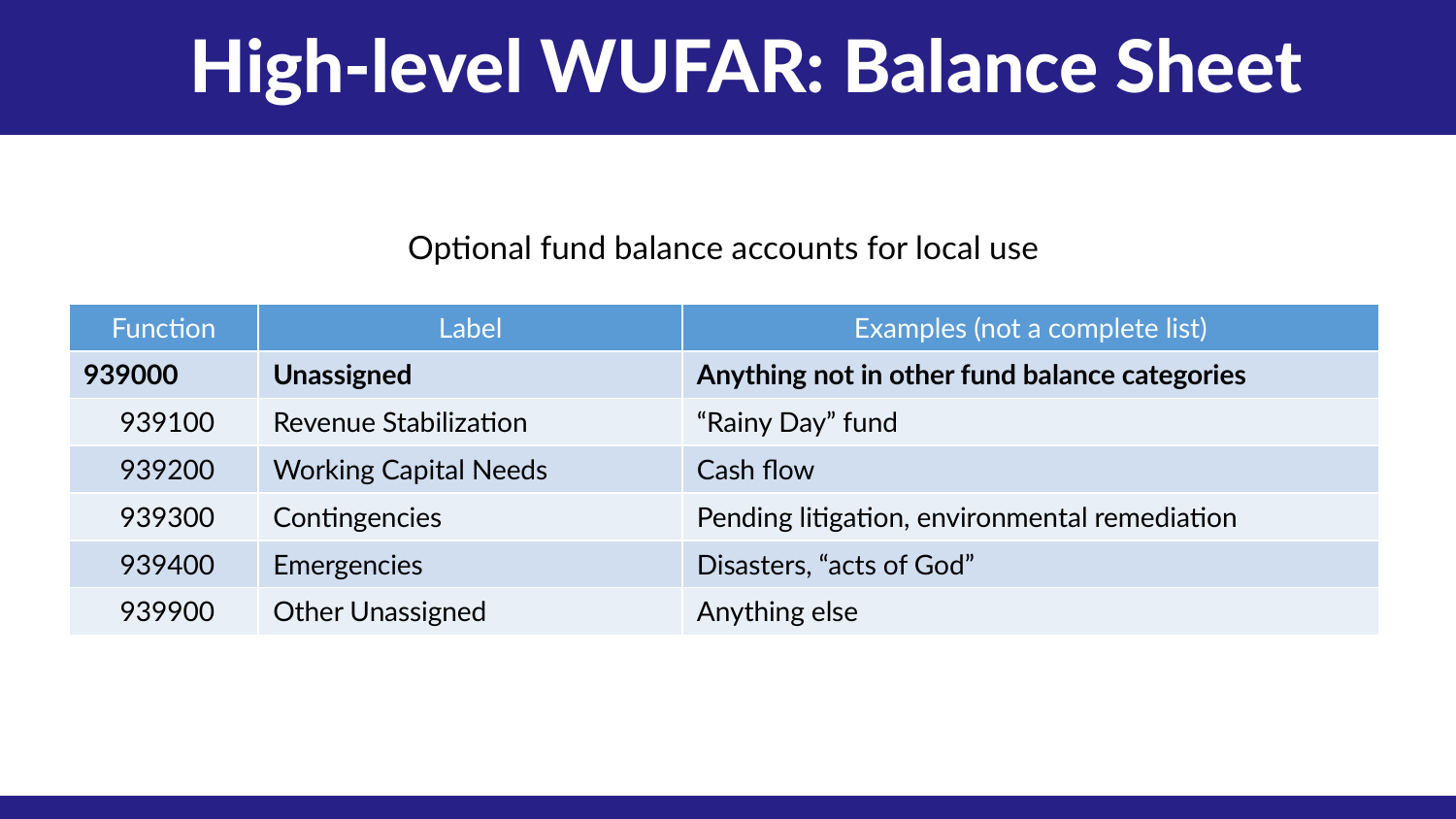

High-level WUFAR: Balance Sheet
Optional fund balance accounts for local use
| Function | Label | Examples (not a complete list) |
| --- | --- | --- |
| 939000 | Unassigned | Anything not in other fund balance categories |
| 939100 | Revenue Stabilization | “Rainy Day” fund |
| 939200 | Working Capital Needs | Cash flow |
| 939300 | Contingencies | Pending litigation, environmental remediation |
| 939400 | Emergencies | Disasters, “acts of God” |
| 939900 | Other Unassigned | Anything else |